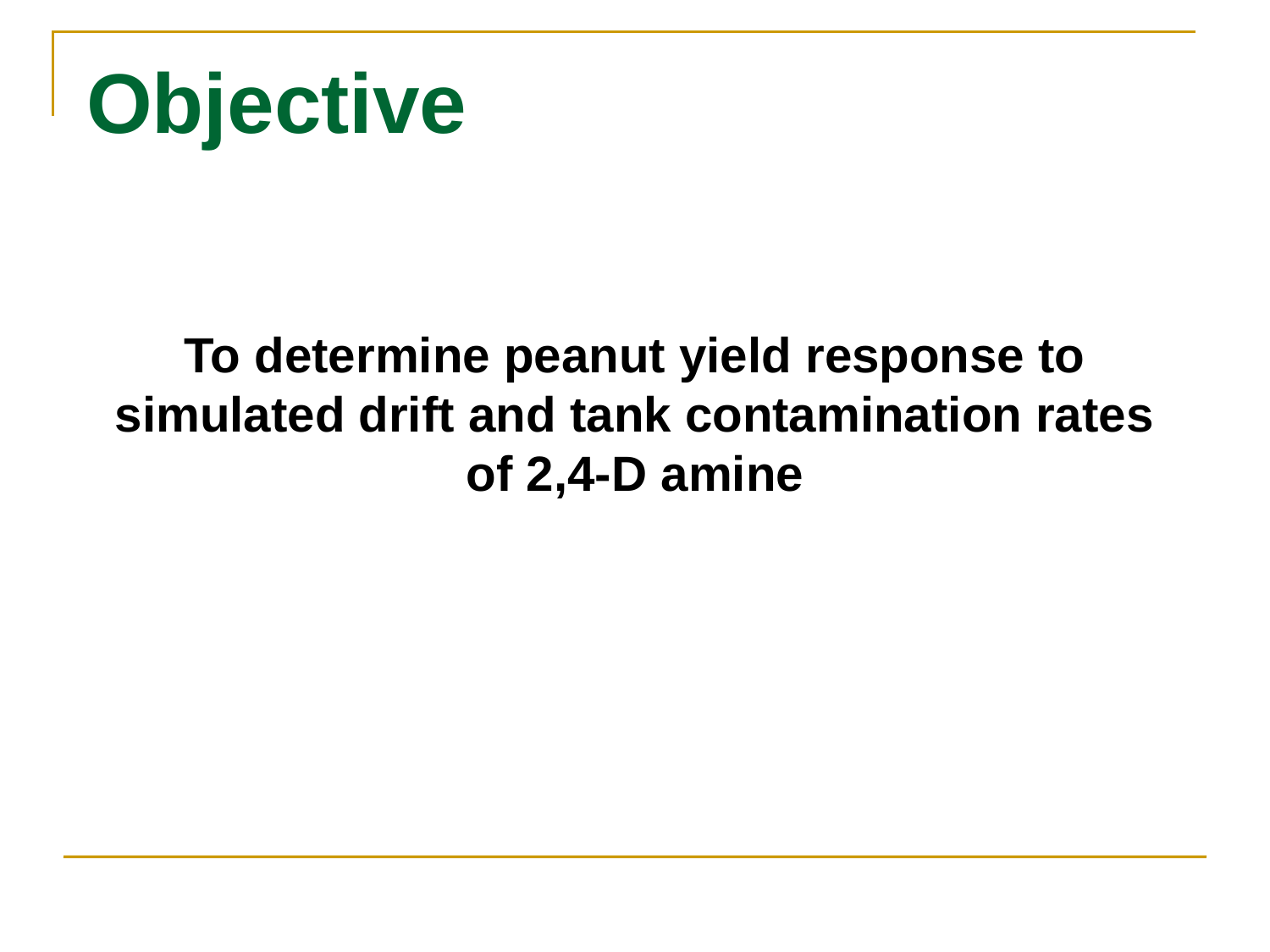

Objective
To determine peanut yield response to simulated drift and tank contamination rates of 2,4-D amine